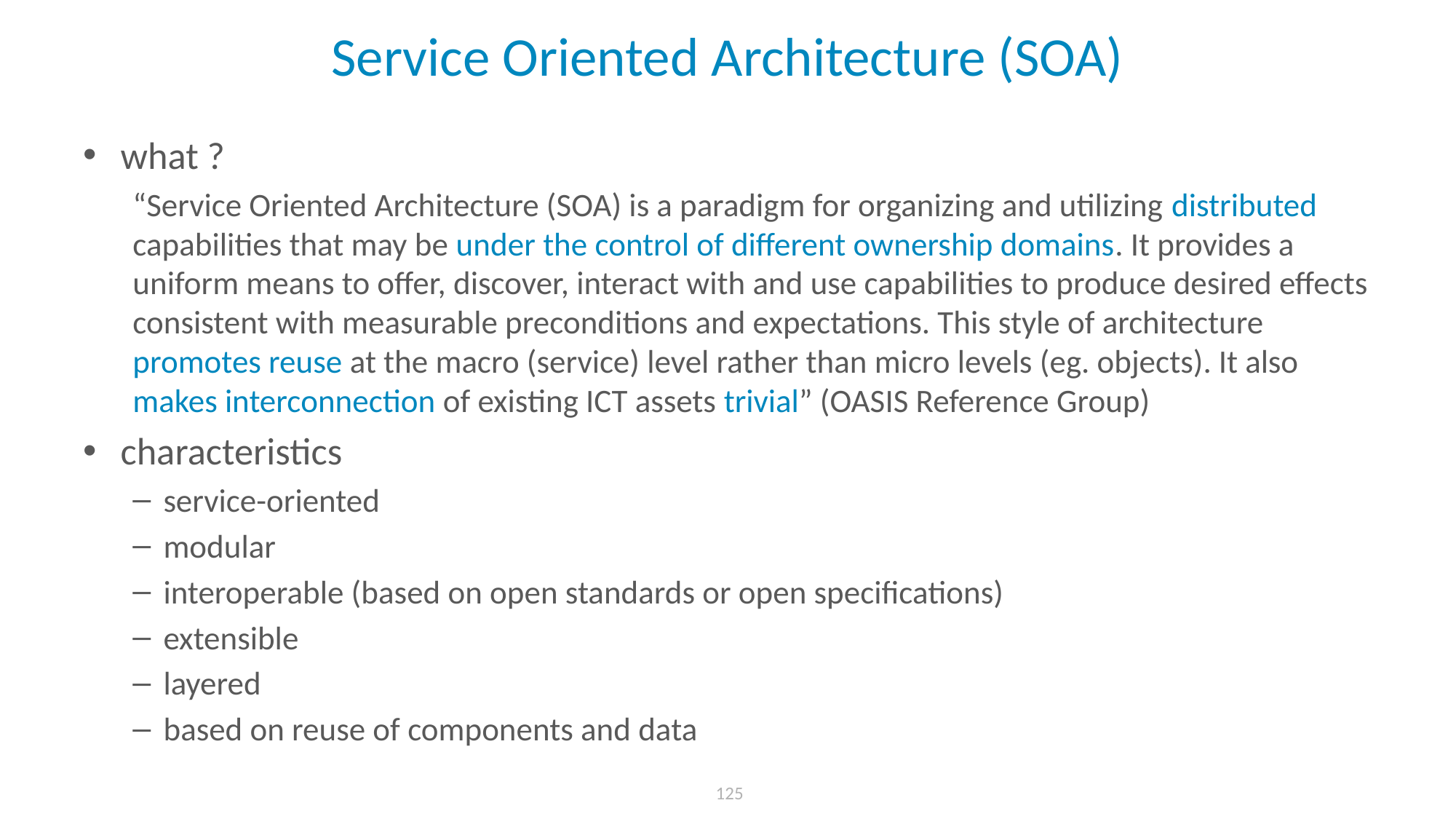

# Service Oriented Architecture (SOA)
what ?
“Service Oriented Architecture (SOA) is a paradigm for organizing and utilizing distributed capabilities that may be under the control of different ownership domains. It provides a uniform means to offer, discover, interact with and use capabilities to produce desired effects consistent with measurable preconditions and expectations. This style of architecture promotes reuse at the macro (service) level rather than micro levels (eg. objects). It also makes interconnection of existing ICT assets trivial” (OASIS Reference Group)
characteristics
service-oriented
modular
interoperable (based on open standards or open specifications)
extensible
layered
based on reuse of components and data
 125